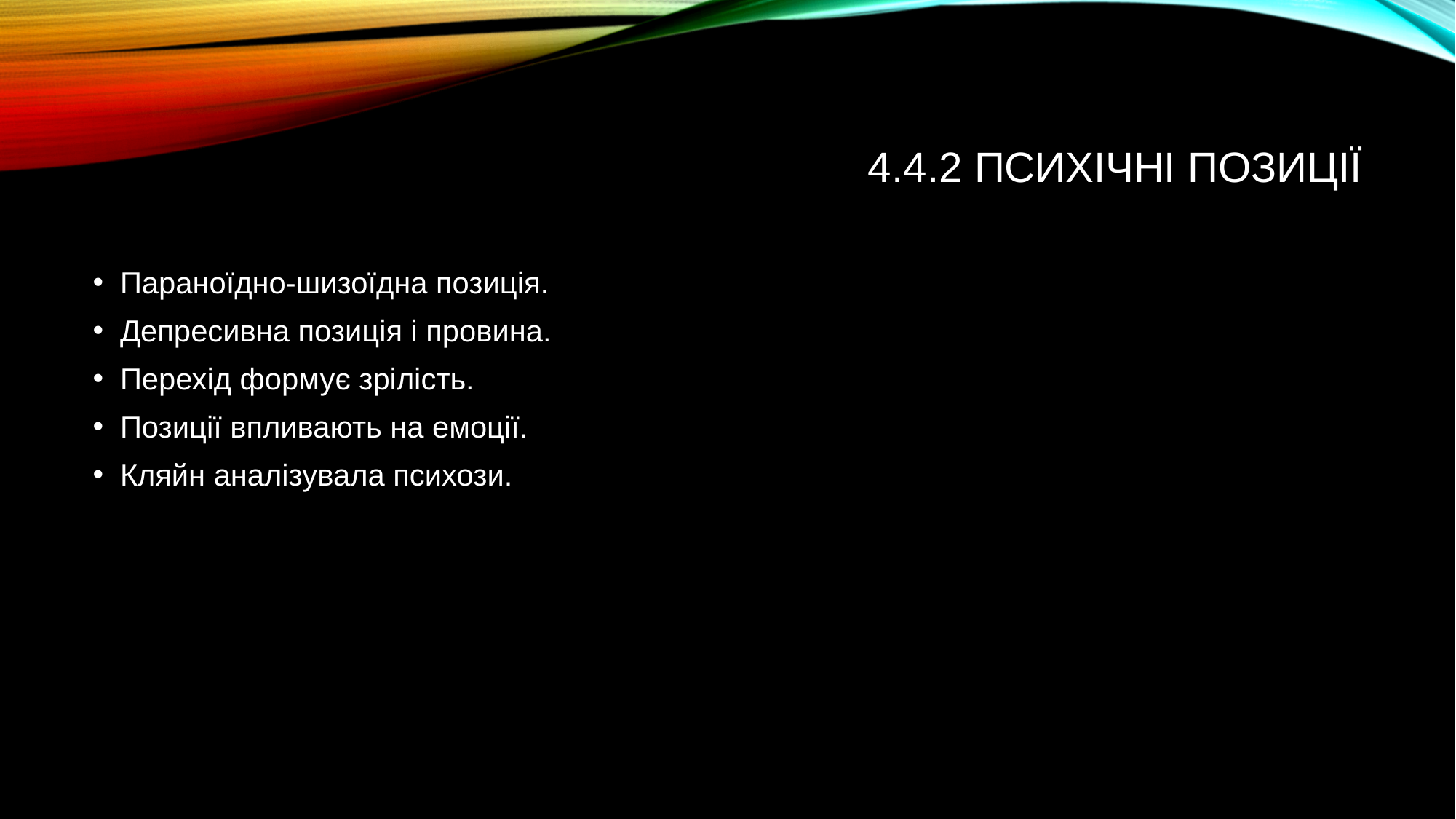

# 4.4.2 Психічні позиції
Параноїдно-шизоїдна позиція.
Депресивна позиція і провина.
Перехід формує зрілість.
Позиції впливають на емоції.
Кляйн аналізувала психози.